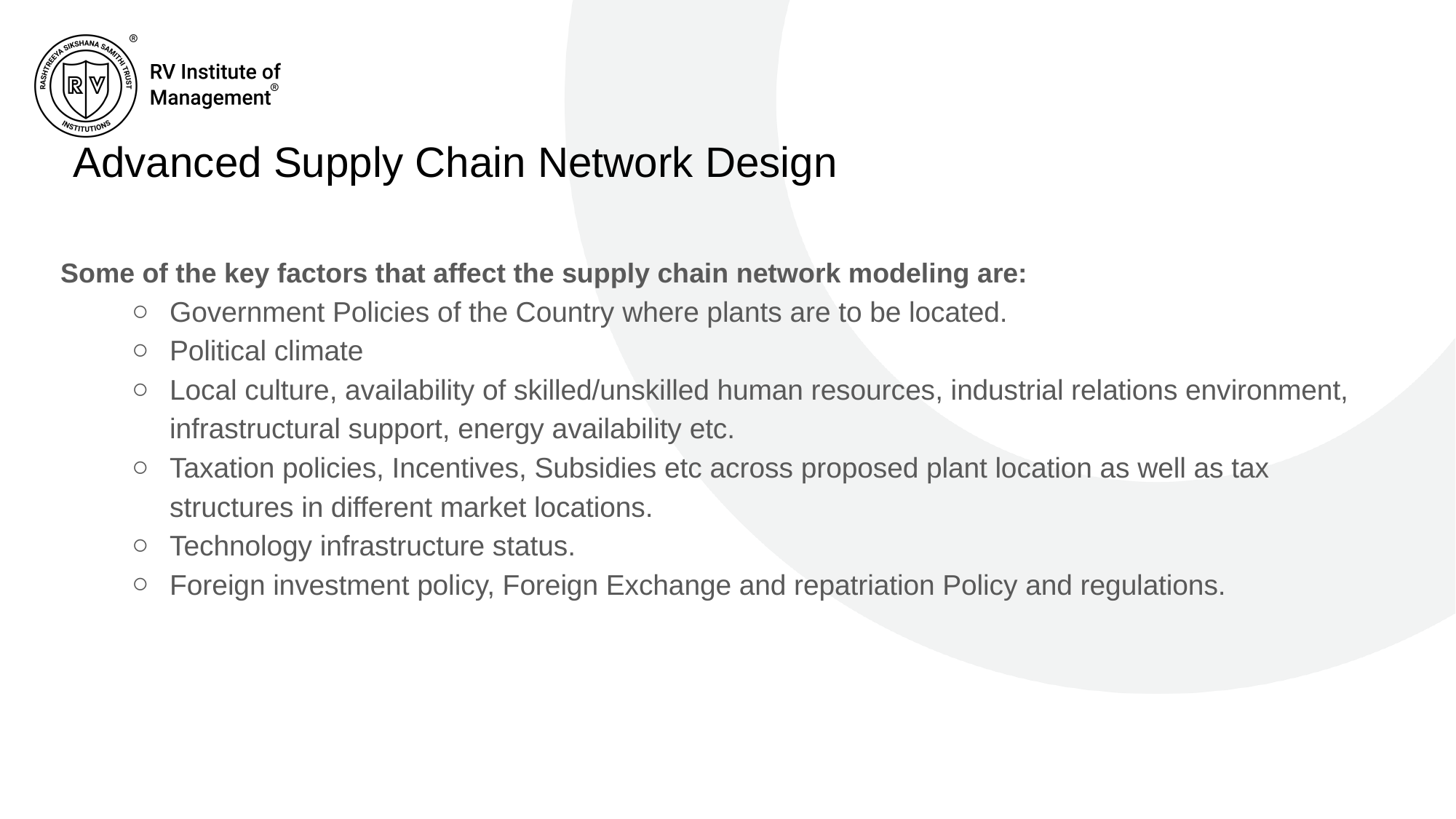

# Advanced Supply Chain Network Design
Some of the key factors that affect the supply chain network modeling are:
Government Policies of the Country where plants are to be located.
Political climate
Local culture, availability of skilled/unskilled human resources, industrial relations environment, infrastructural support, energy availability etc.
Taxation policies, Incentives, Subsidies etc across proposed plant location as well as tax structures in different market locations.
Technology infrastructure status.
Foreign investment policy, Foreign Exchange and repatriation Policy and regulations.